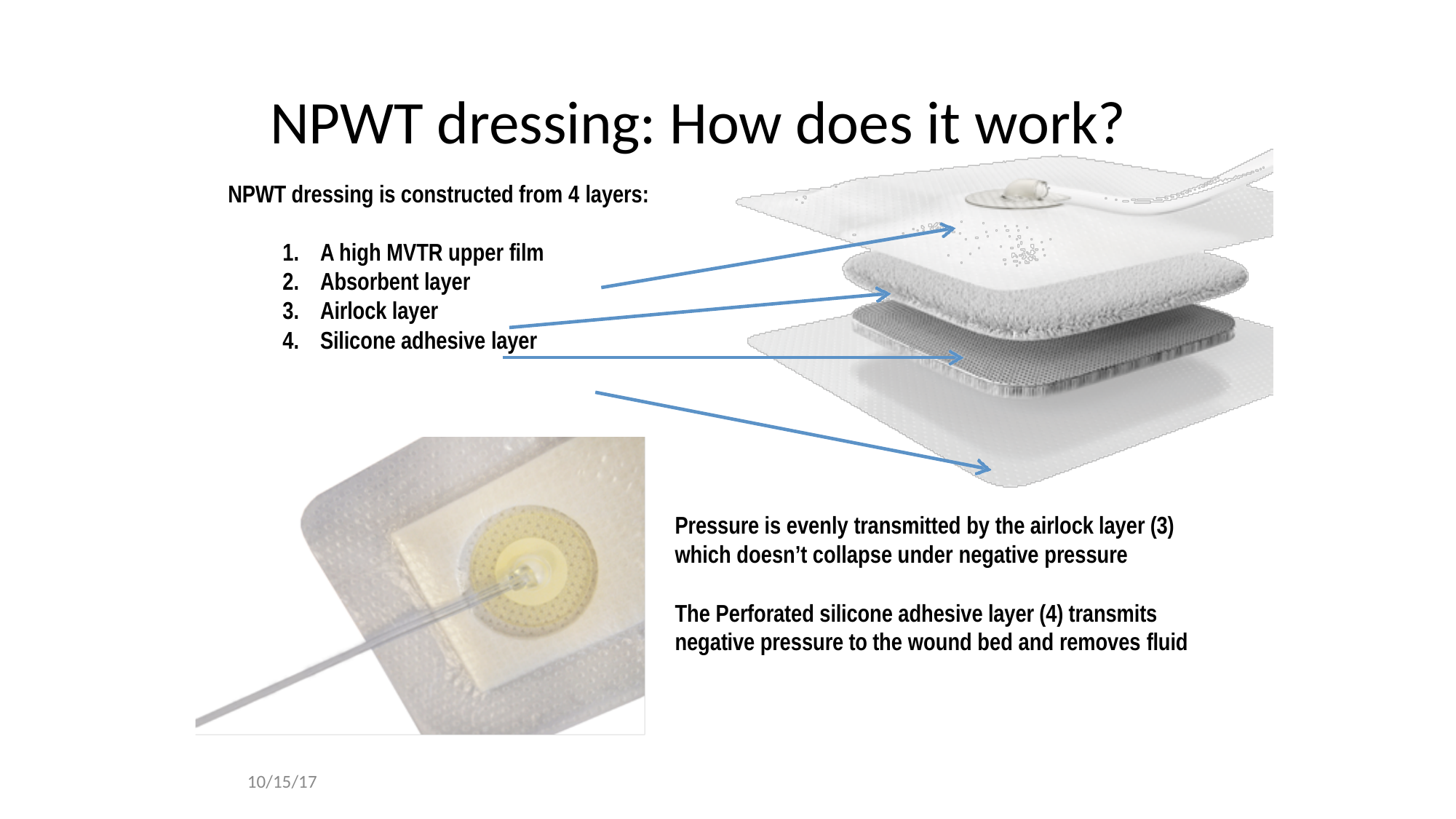

# NPWT dressing: How does it work?
NPWT dressing is constructed from 4 layers:

A high MVTR upper film
Absorbent layer
Airlock layer
Silicone adhesive layer

Pressure is evenly transmitted by the airlock layer (3)  which doesn’t collapse under negative pressure

The Perforated silicone adhesive layer (4) transmits  negative pressure to the wound bed and removes fluid
10/15/17